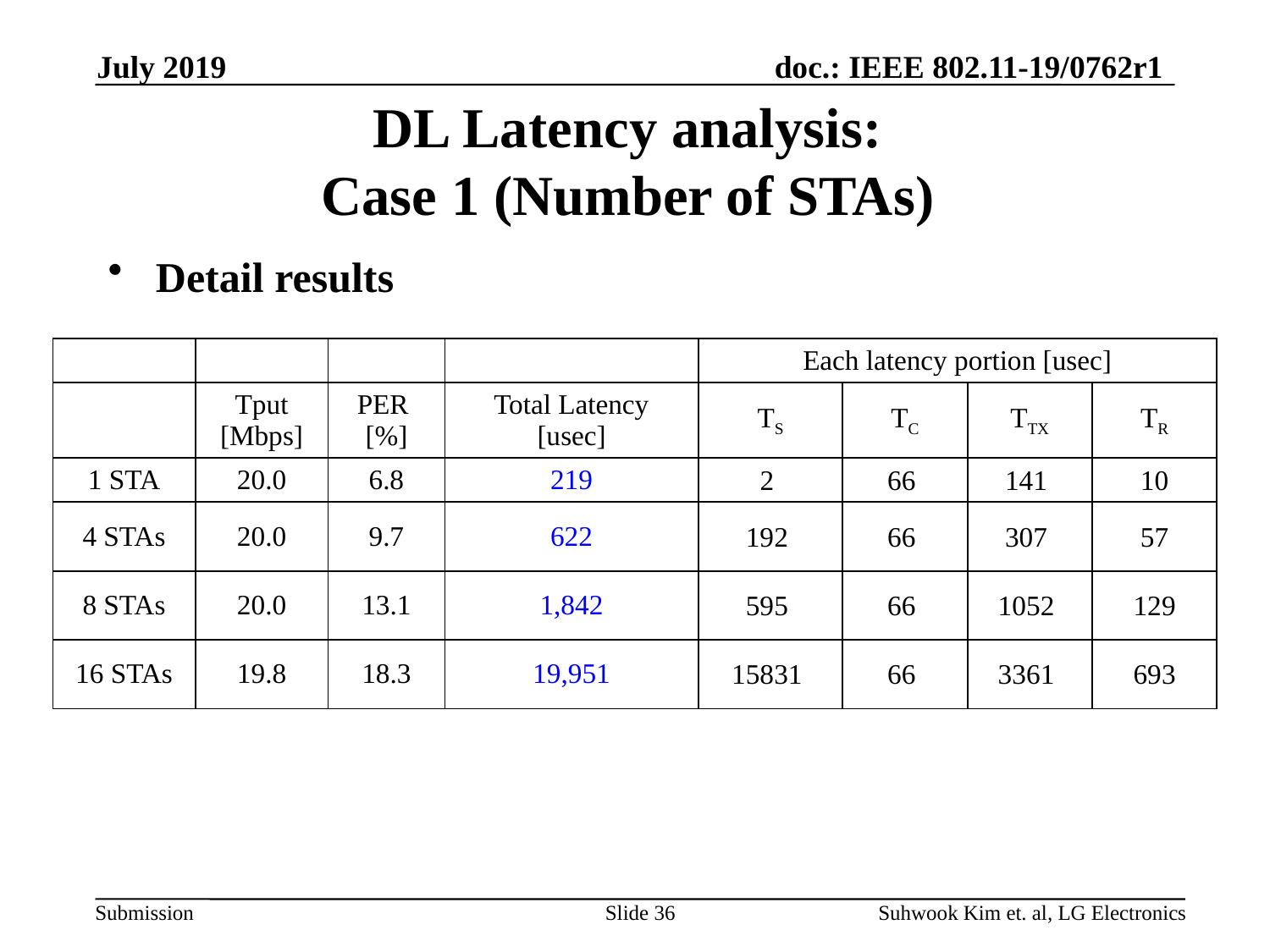

July 2019
# DL Latency analysis: Case 1 (Number of STAs)
Detail results
|  |  |  |  | Each latency portion [usec] |  |  |  |
| --- | --- | --- | --- | --- | --- | --- | --- |
|  | Tput [Mbps] | PER [%] | Total Latency [usec] | TS | TC | TTX | TR |
| 1 STA | 20.0 | 6.8 | 219 | 2 | 66 | 141 | 10 |
| 4 STAs | 20.0 | 9.7 | 622 | 192 | 66 | 307 | 57 |
| 8 STAs | 20.0 | 13.1 | 1,842 | 595 | 66 | 1052 | 129 |
| 16 STAs | 19.8 | 18.3 | 19,951 | 15831 | 66 | 3361 | 693 |
Slide 36
Suhwook Kim et. al, LG Electronics